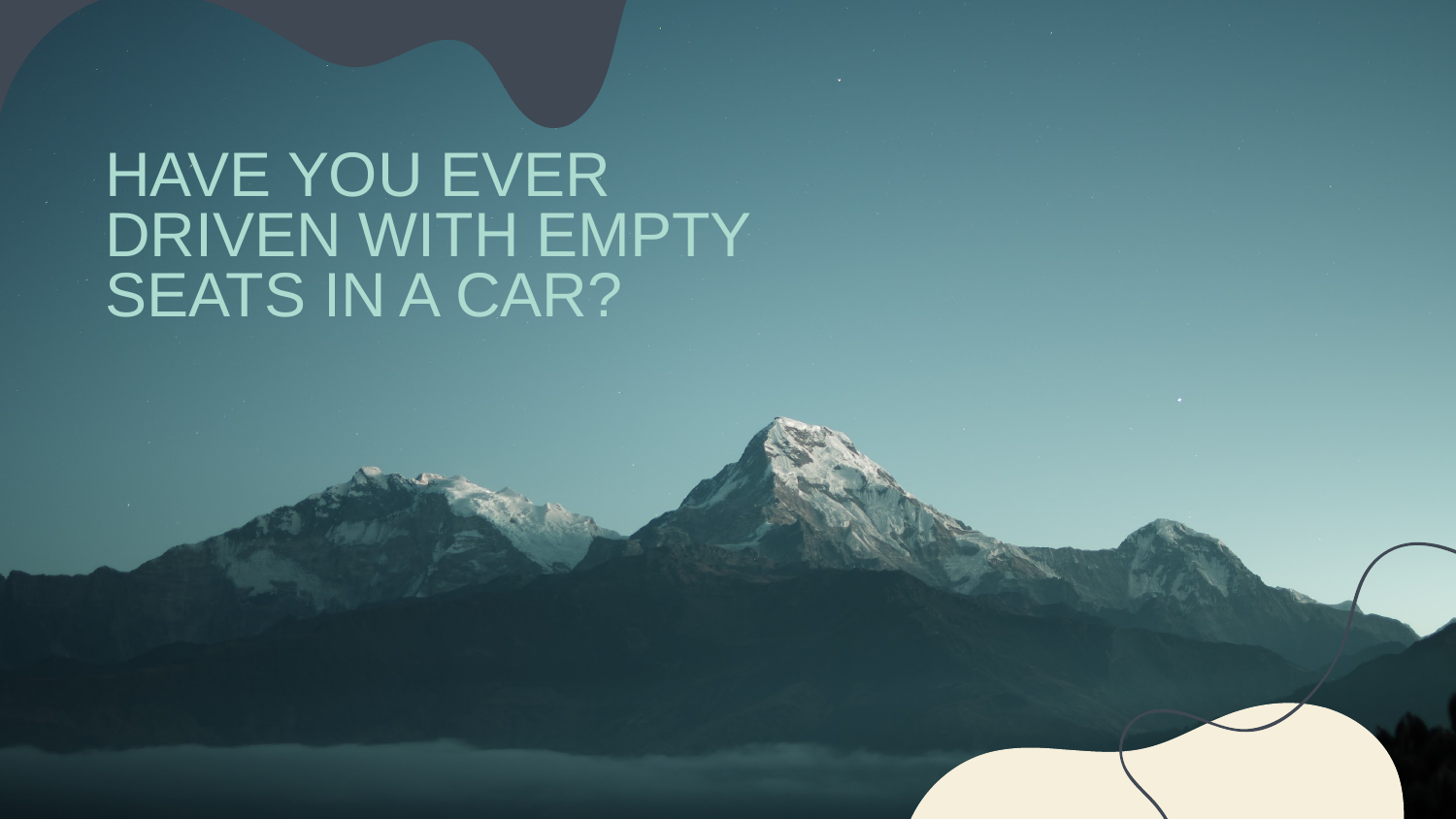

# HAVE YOU EVER DRIVEN WITH EMPTY SEATS IN A CAR?